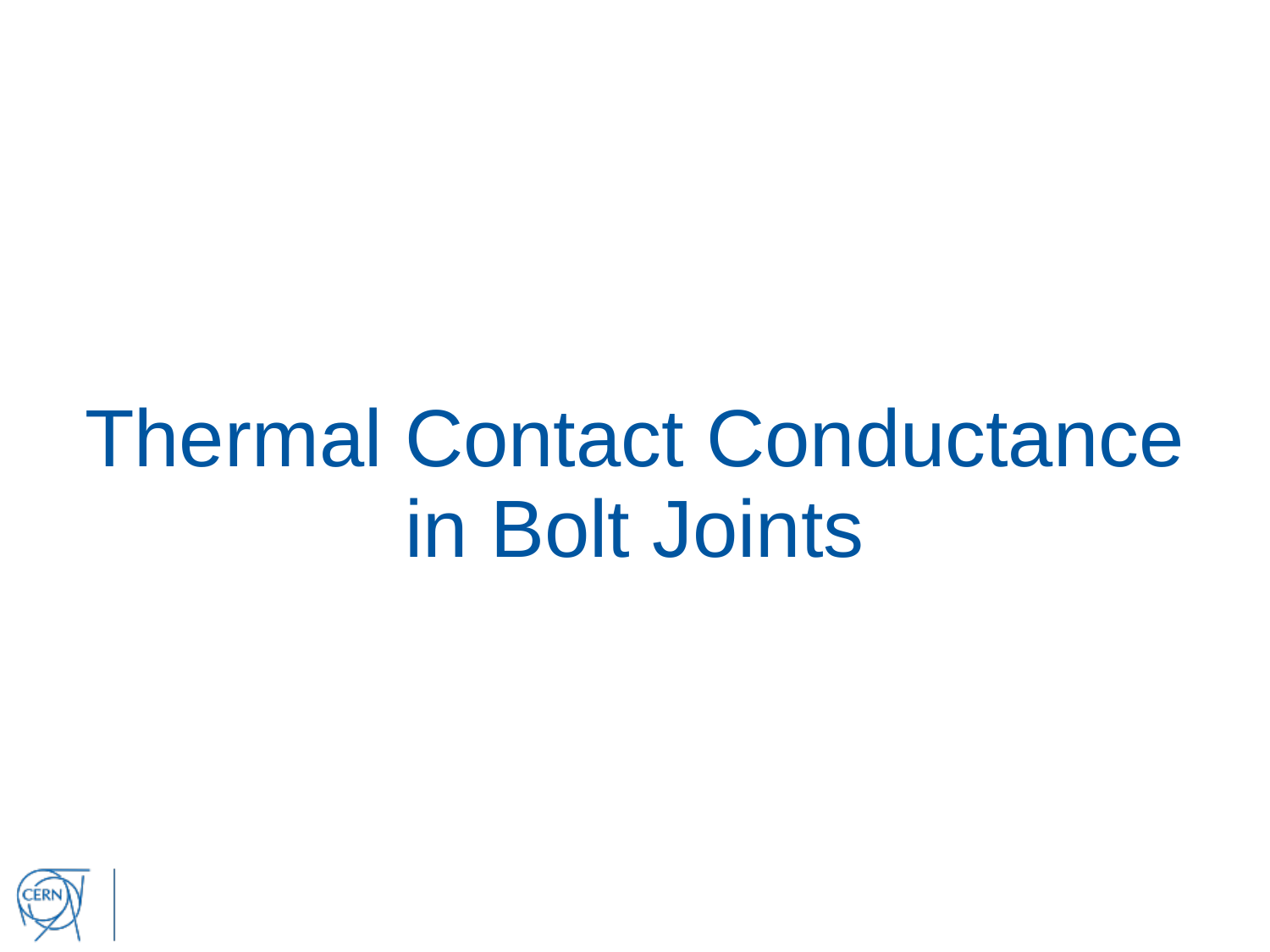

# Thermal Contact Conductance in Bolt Joints